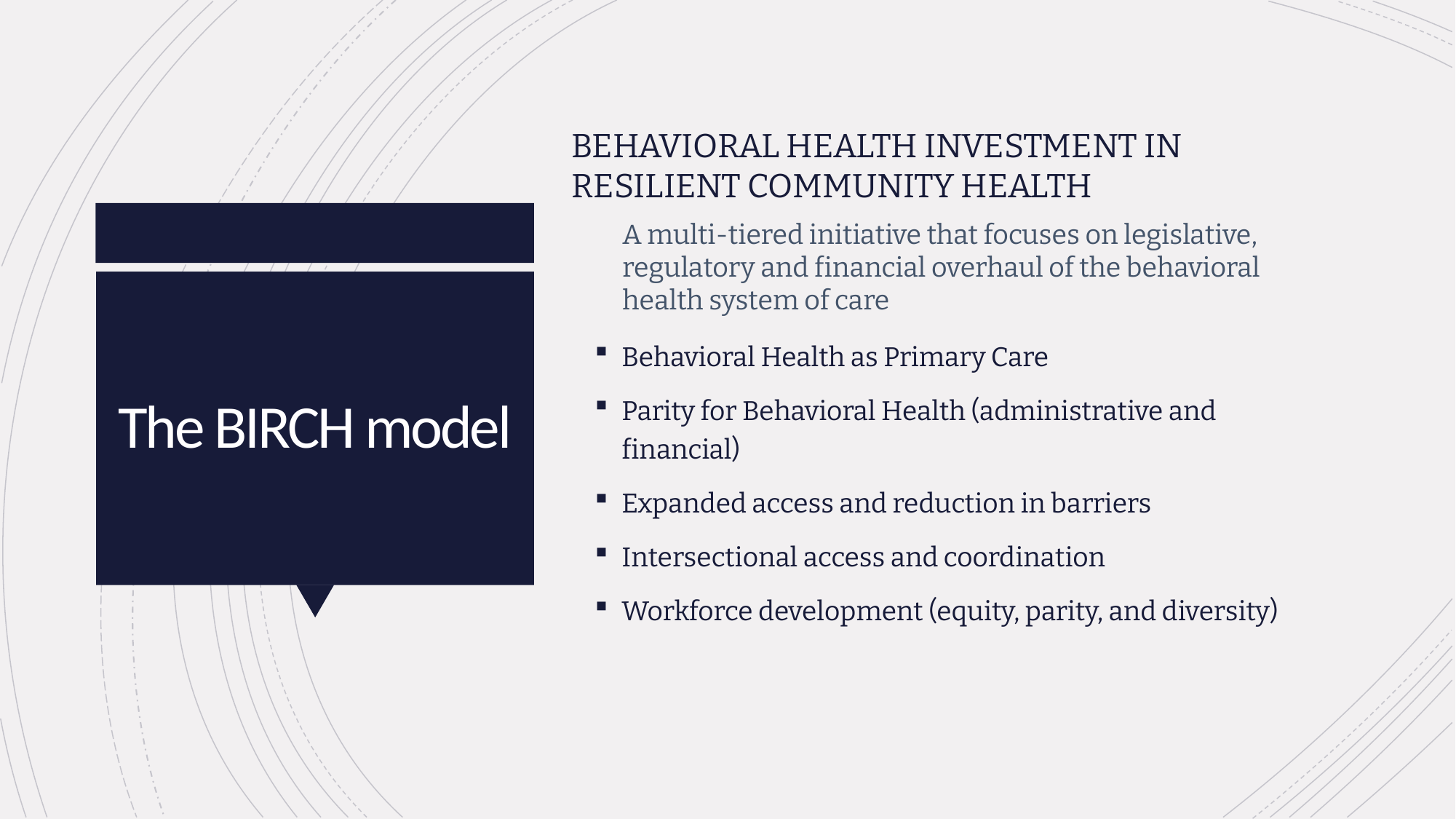

Behavioral Health Investment in Resilient Community Health
A multi-tiered initiative that focuses on legislative, regulatory and financial overhaul of the behavioral health system of care
# The BIRCH model
Behavioral Health as Primary Care
Parity for Behavioral Health (administrative and financial)
Expanded access and reduction in barriers
Intersectional access and coordination
Workforce development (equity, parity, and diversity)